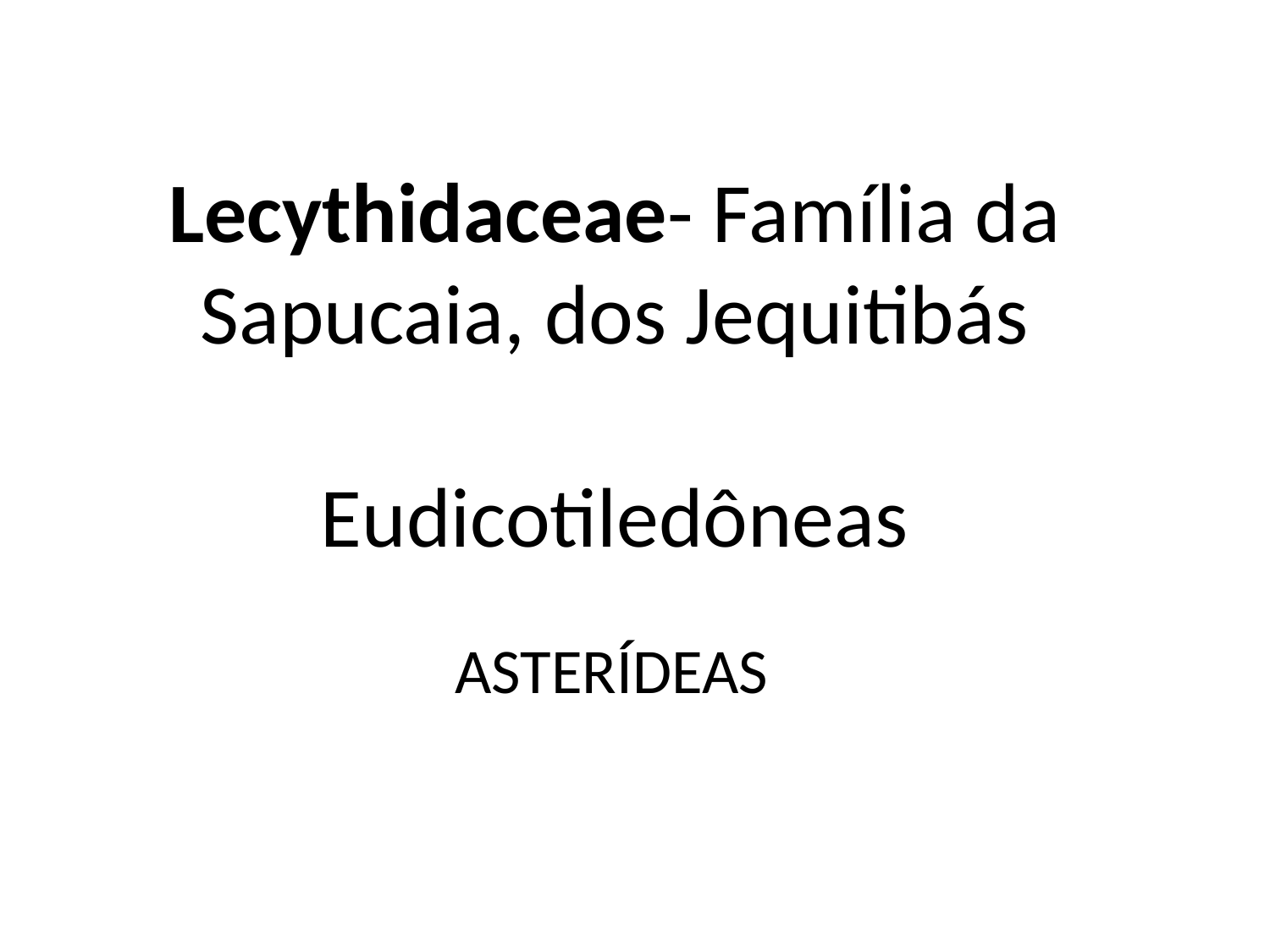

Lecythidaceae- Família da Sapucaia, dos Jequitibás

Eudicotiledôneas
# ASTERÍDEAS